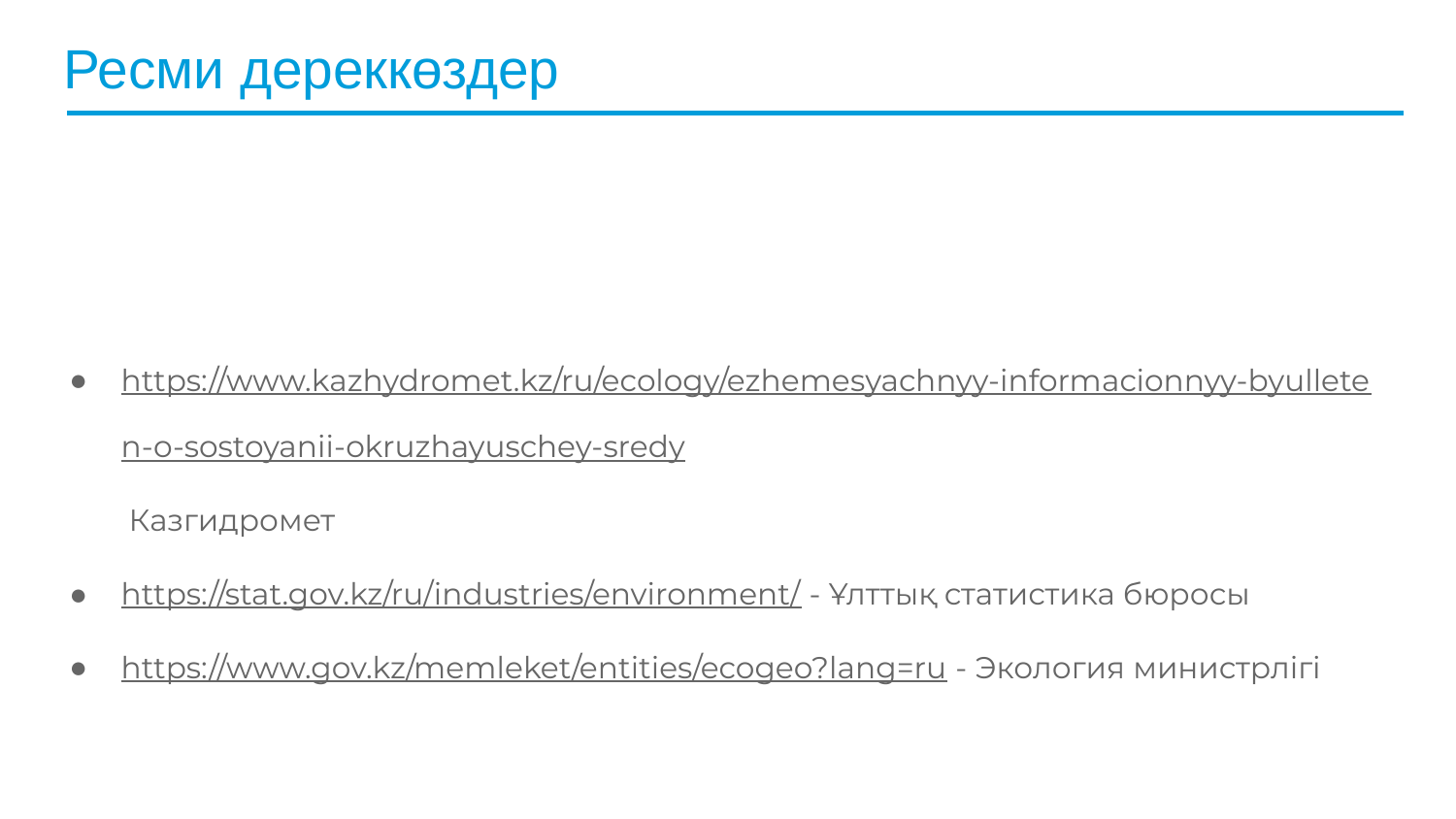

# Ресми дереккөздер
https://www.kazhydromet.kz/ru/ecology/ezhemesyachnyy-informacionnyy-byulleten-o-sostoyanii-okruzhayuschey-sredy Казгидромет
https://stat.gov.kz/ru/industries/environment/ - Ұлттық статистика бюросы
https://www.gov.kz/memleket/entities/ecogeo?lang=ru - Экология министрлігі